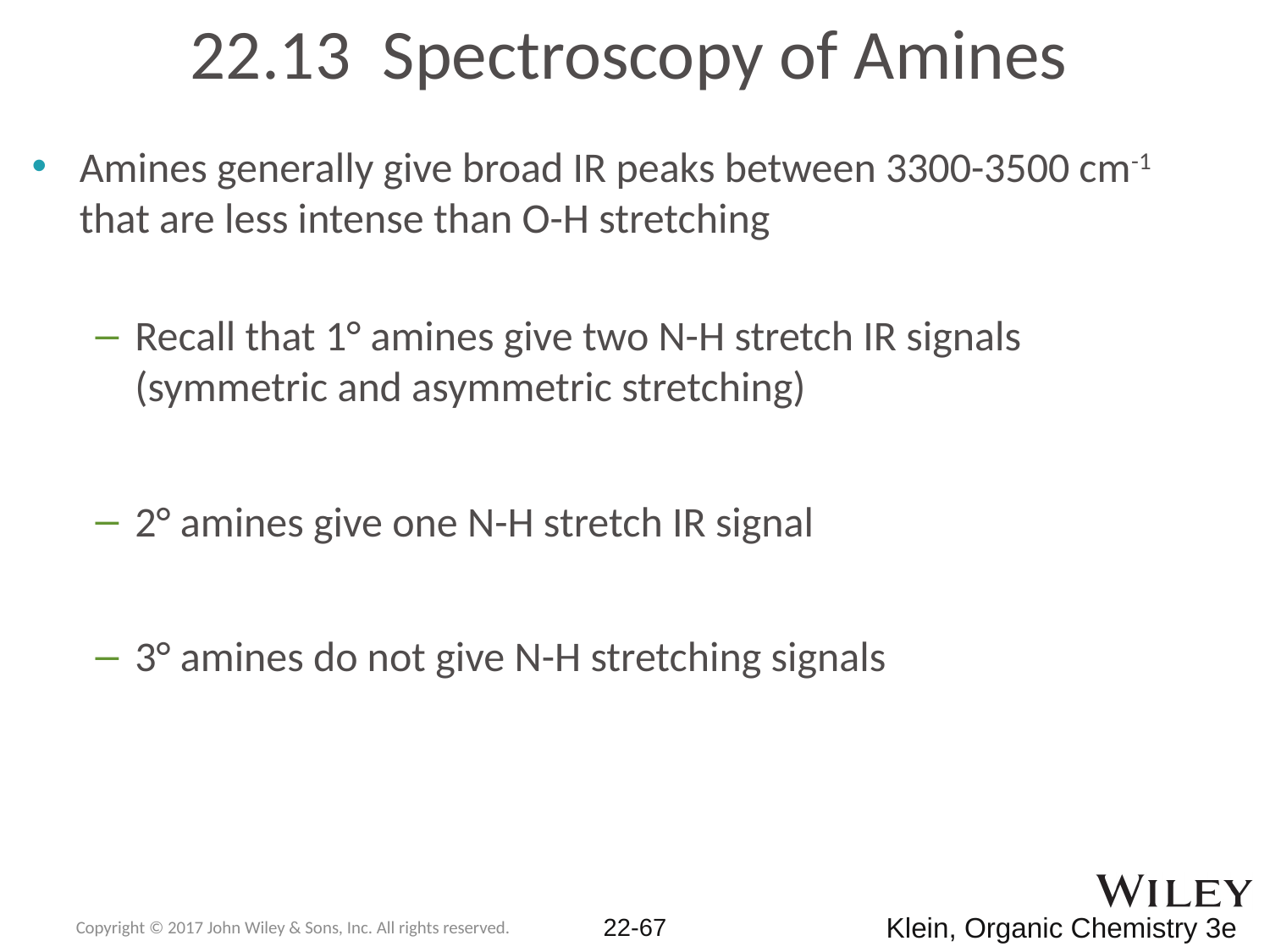

# 22.13  Spectroscopy of Amines
Amines generally give broad IR peaks between 3300-3500 cm-1 that are less intense than O-H stretching

Recall that 1° amines give two N-H stretch IR signals (symmetric and asymmetric stretching)

2° amines give one N-H stretch IR signal

3° amines do not give N-H stretching signals

Copyright © 2017 John Wiley & Sons, Inc. All rights reserved.
22-67
Klein, Organic Chemistry 3e